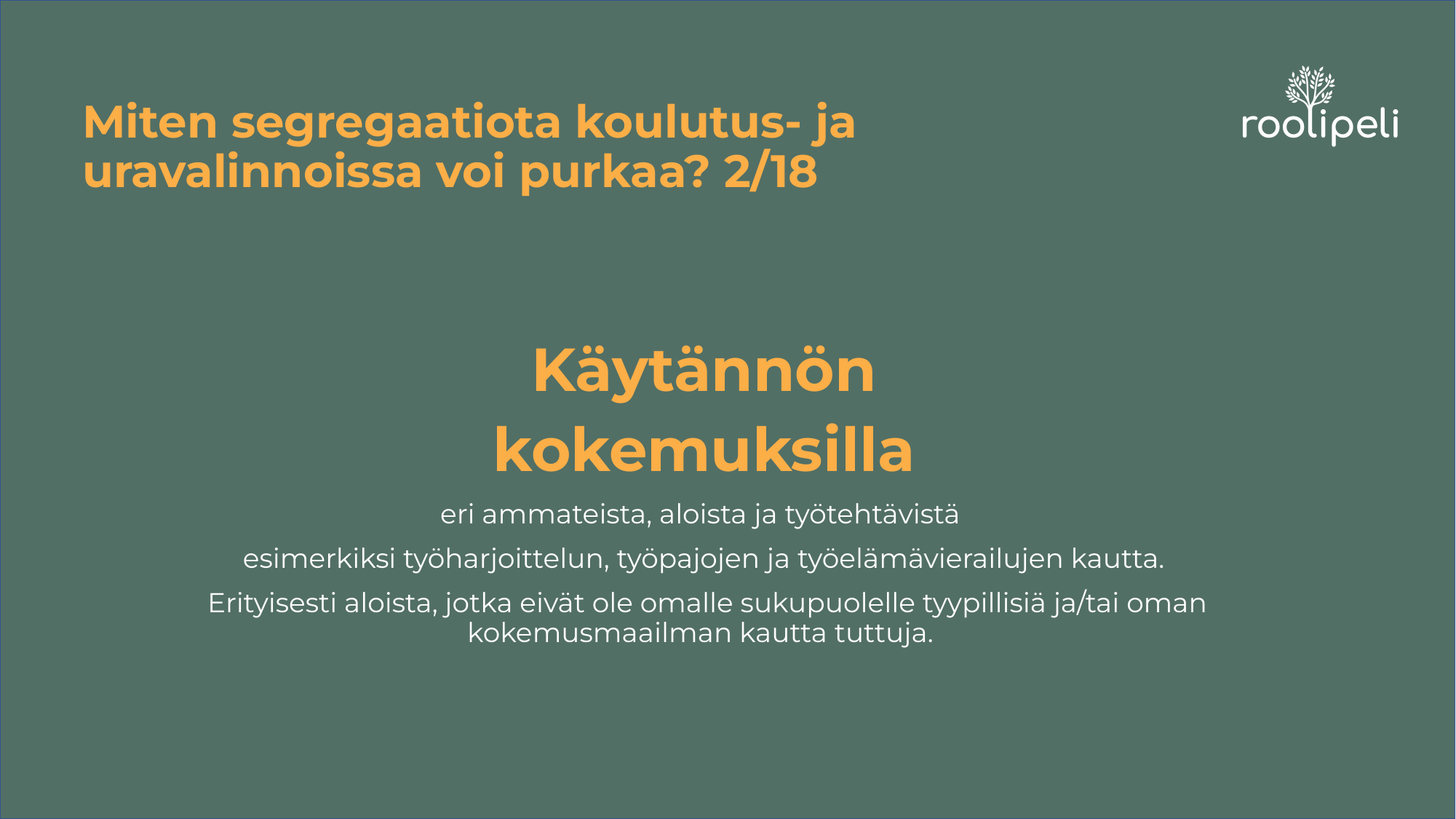

# Miten segregaatiota koulutus- ja uravalinnoissa voi purkaa? 2/18

Käytännön
kokemuksilla
eri ammateista, aloista ja työtehtävistä
esimerkiksi työharjoittelun, työpajojen ja työelämävierailujen kautta.
 Erityisesti aloista, jotka eivät ole omalle sukupuolelle tyypillisiä ja/tai oman kokemusmaailman kautta tuttuja. ​